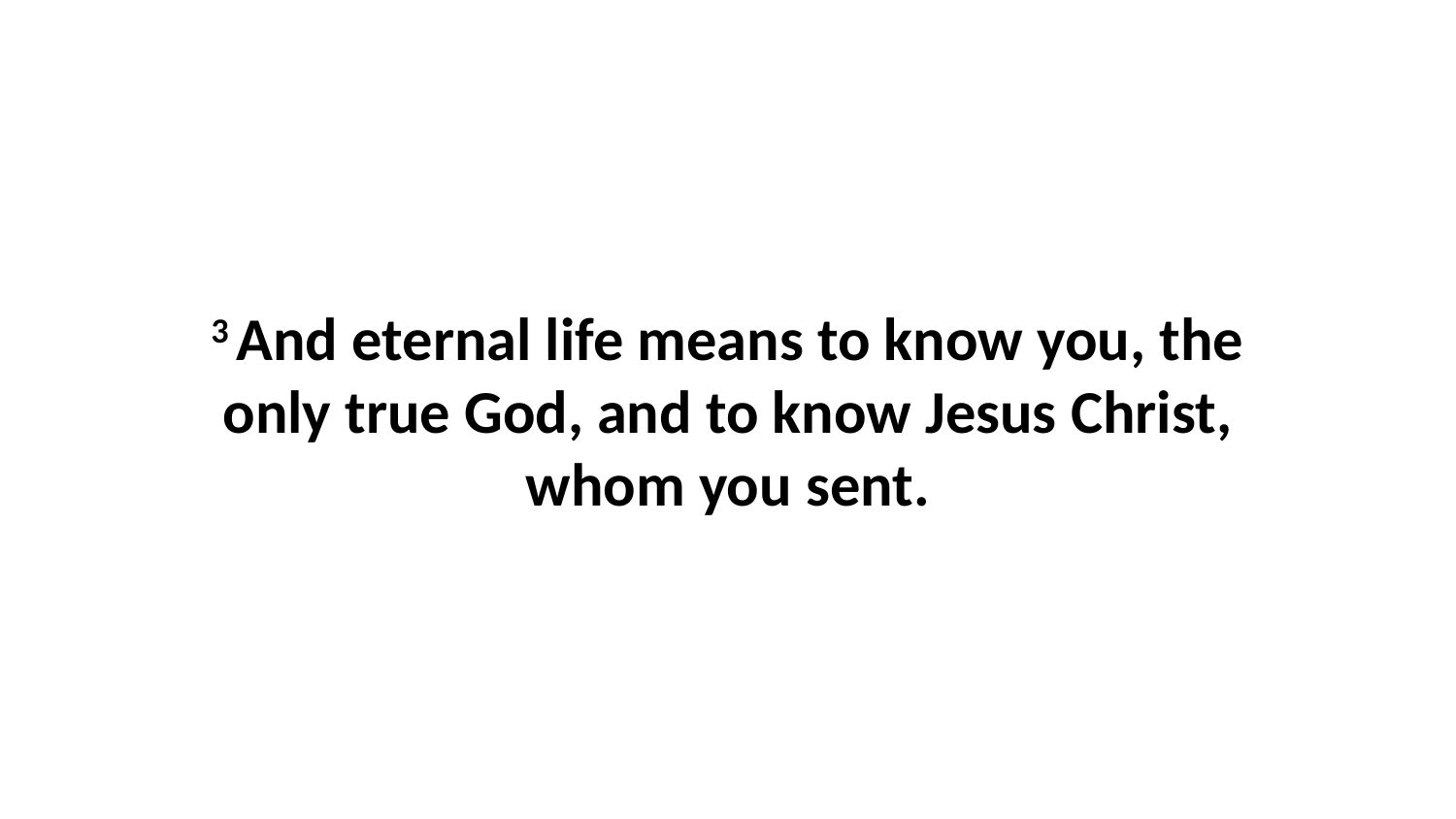

3 And eternal life means to know you, the only true God, and to know Jesus Christ, whom you sent.